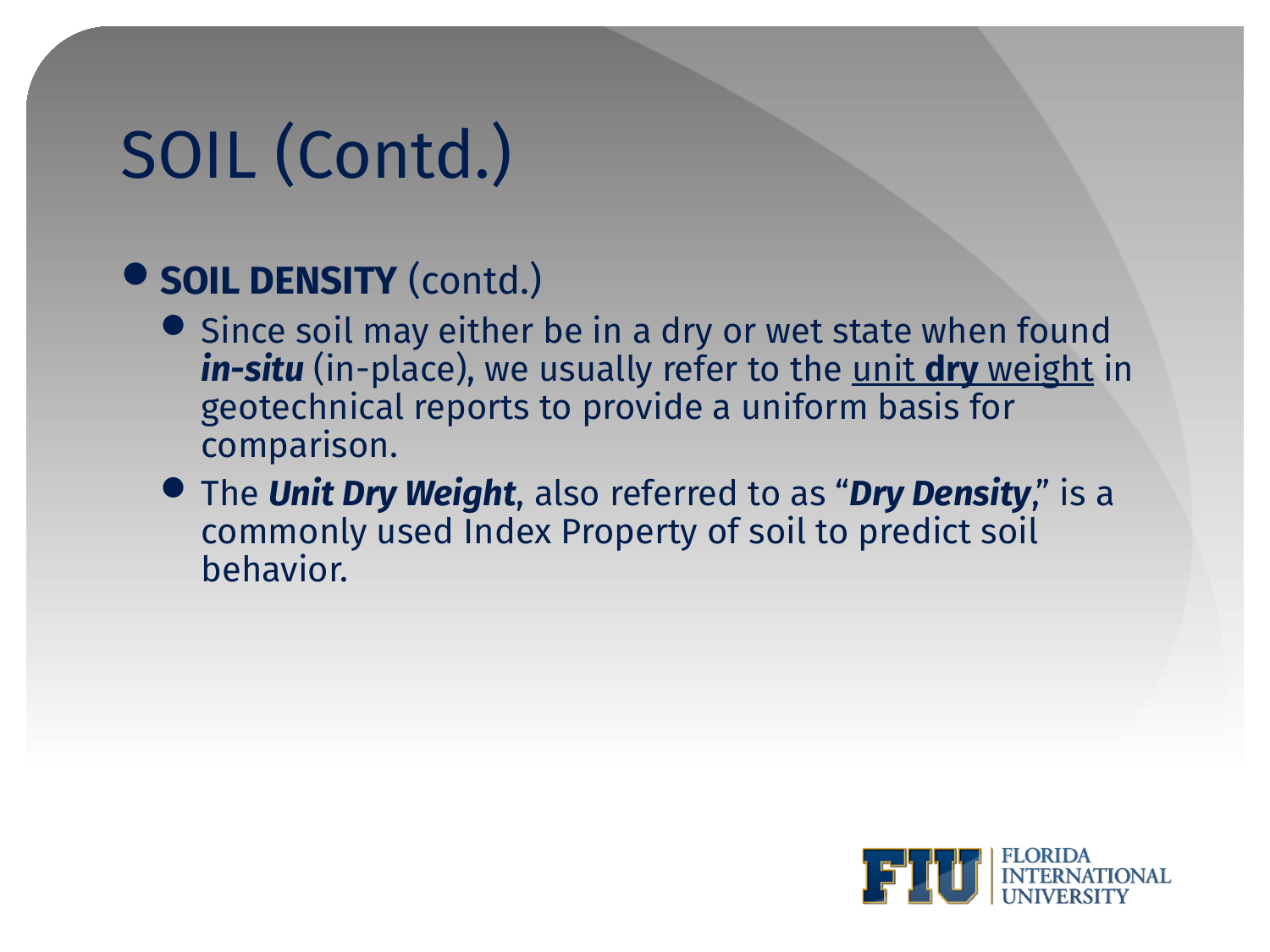

# SOIL (Contd.)
SOIL DENSITY (contd.)
Since soil may either be in a dry or wet state when found in-situ (in-place), we usually refer to the unit dry weight in geotechnical reports to provide a uniform basis for comparison.
The Unit Dry Weight, also referred to as “Dry Density,” is a commonly used Index Property of soil to predict soil behavior.